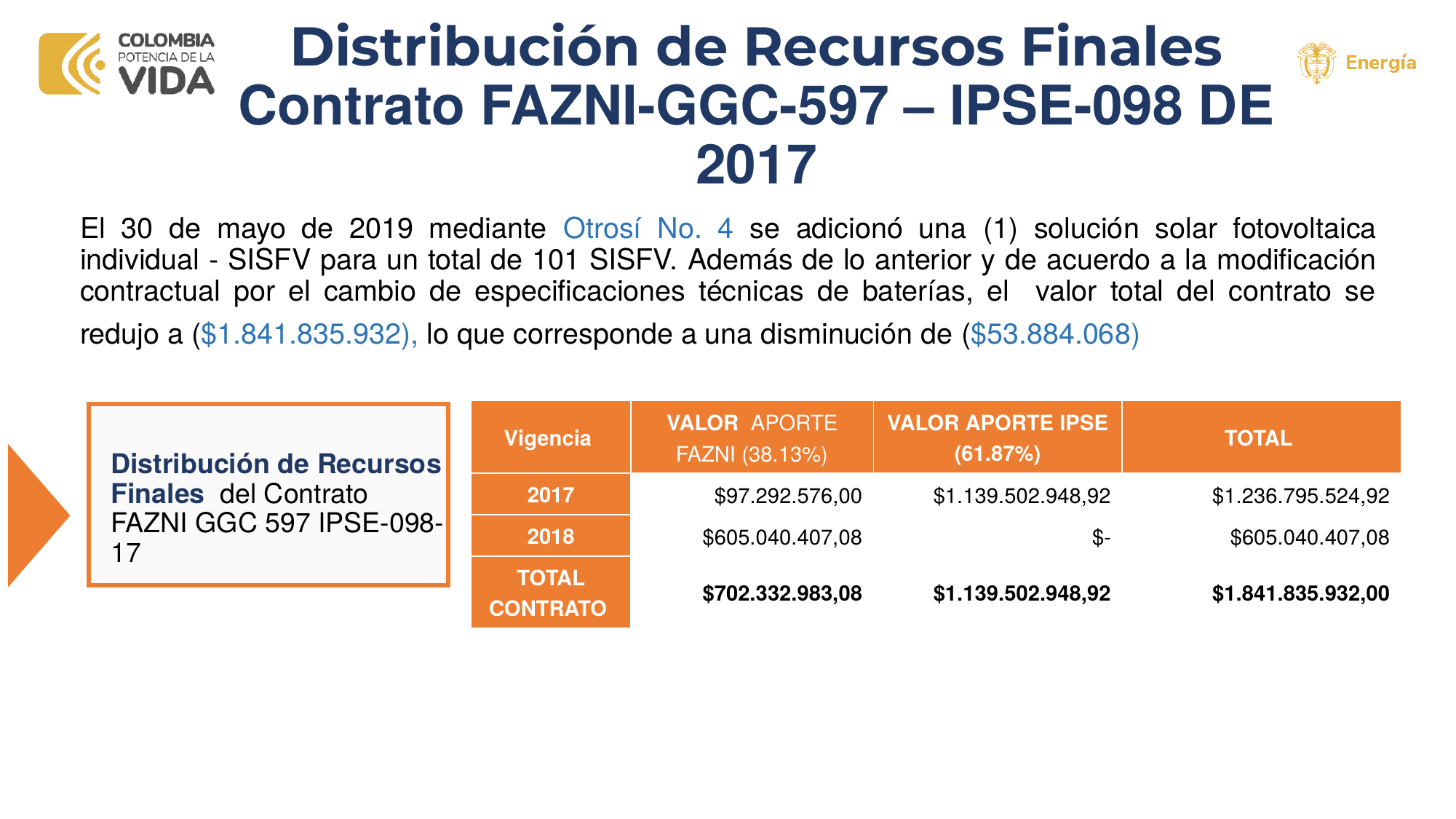

# Distribución de Recursos Finales Contrato FAZNI-GGC-597 – IPSE-098 DE 2017
El 30 de mayo de 2019 mediante Otrosí No. 4 se adicionó una (1) solución solar fotovoltaica individual - SISFV para un total de 101 SISFV. Además de lo anterior y de acuerdo a la modificación contractual por el cambio de especificaciones técnicas de baterías, el  valor total del contrato se redujo a ($1.841.835.932), lo que corresponde a una disminución de ($53.884.068)

| Vigencia | VALOR  APORTE FAZNI (38.13%) | VALOR APORTE IPSE (61.87%) | TOTAL |
| --- | --- | --- | --- |
| 2017 | $97.292.576,00 | $1.139.502.948,92 | $1.236.795.524,92 |
| 2018 | $605.040.407,08 | $- | $605.040.407,08 |
| TOTAL CONTRATO | $702.332.983,08 | $1.139.502.948,92 | $1.841.835.932,00 |

Distribución de Recursos Finales  del Contrato FAZNI GGC 597 IPSE-098-17